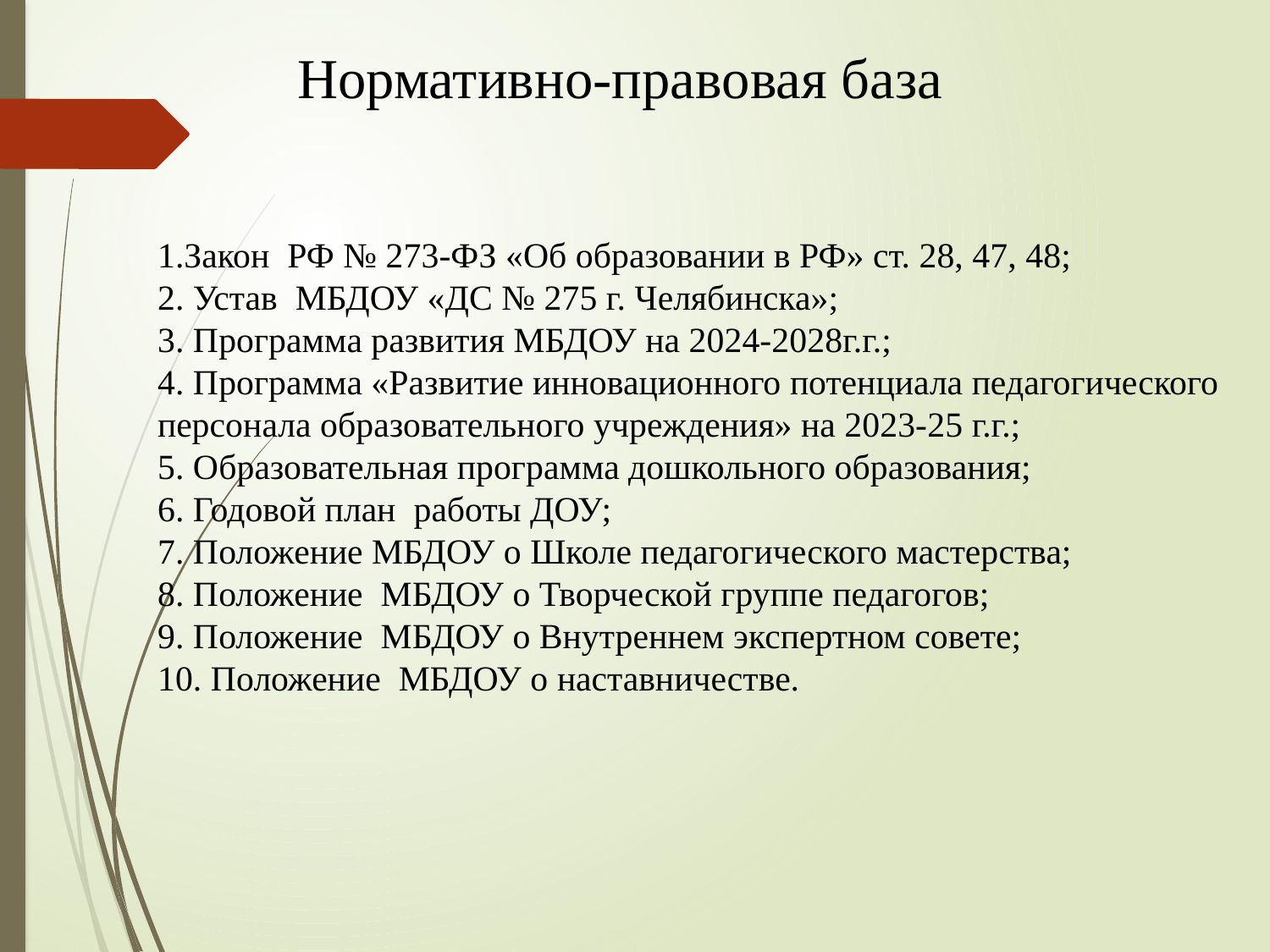

Нормативно-правовая база
1.Закон  РФ № 273-ФЗ «Об образовании в РФ» ст. 28, 47, 48;
2. Устав  МБДОУ «ДС № 275 г. Челябинска»;
3. Программа развития МБДОУ на 2024-2028г.г.;
4. Программа «Развитие инновационного потенциала педагогического персонала образовательного учреждения» на 2023-25 г.г.;
5. Образовательная программа дошкольного образования;
6. Годовой план  работы ДОУ;
7. Положение МБДОУ о Школе педагогического мастерства;
8. Положение  МБДОУ о Творческой группе педагогов;
9. Положение  МБДОУ о Внутреннем экспертном совете;
10. Положение  МБДОУ о наставничестве.